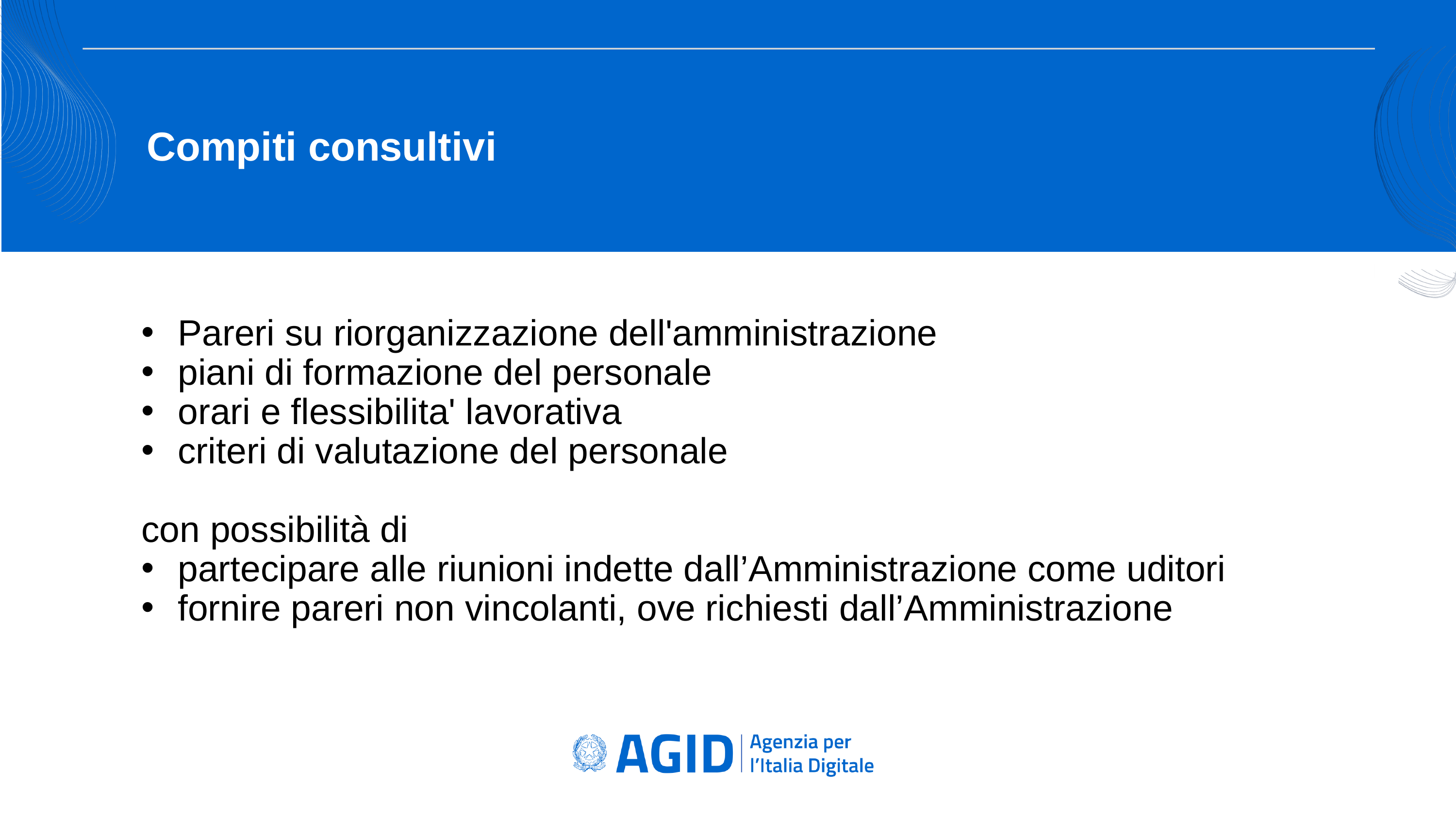

Compiti consultivi
Pareri su riorganizzazione dell'amministrazione
piani di formazione del personale
orari e flessibilita' lavorativa
criteri di valutazione del personale

con possibilità di
partecipare alle riunioni indette dall’Amministrazione come uditori
fornire pareri non vincolanti, ove richiesti dall’Amministrazione